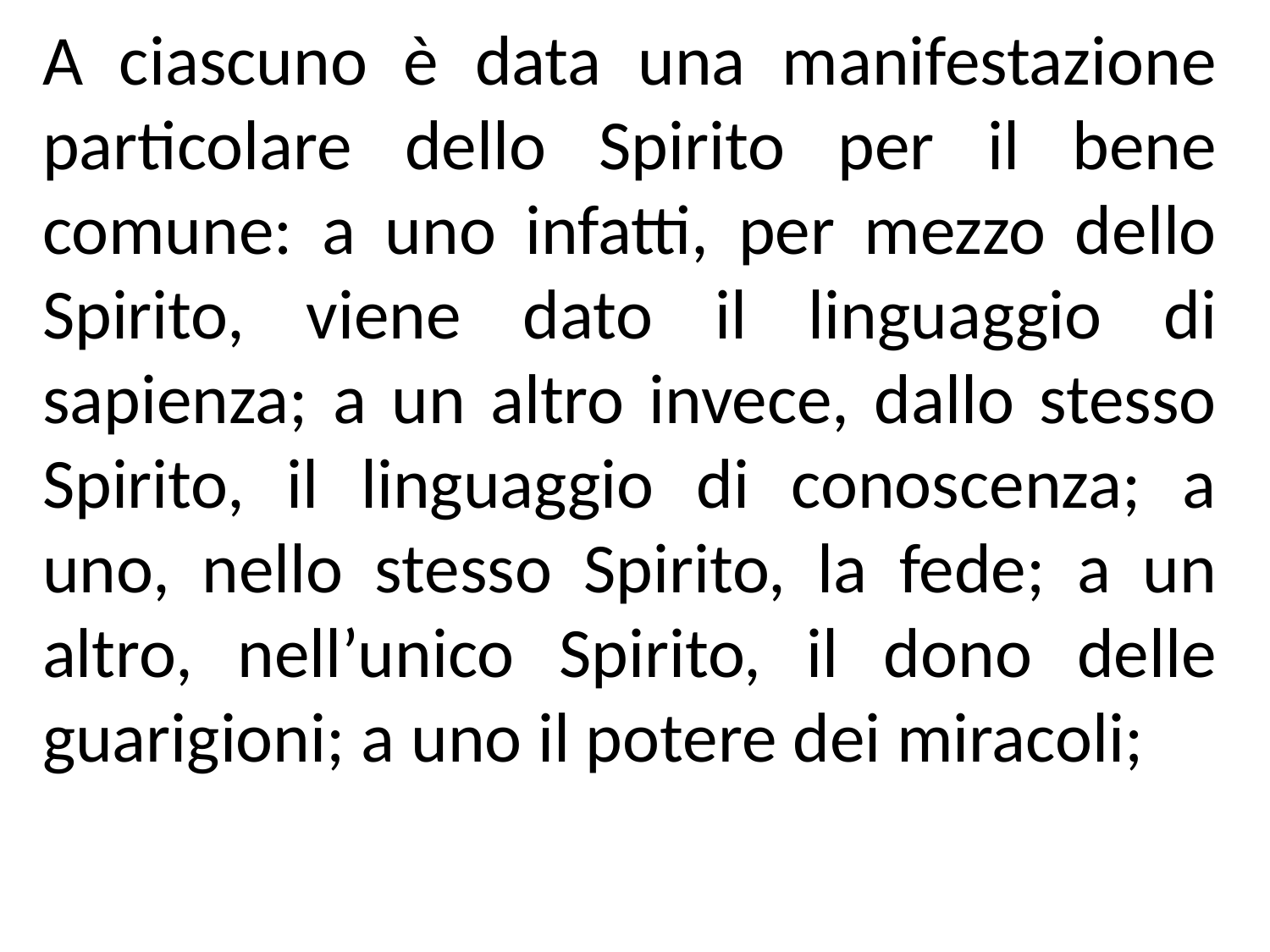

A ciascuno è data una manifestazione particolare dello Spirito per il bene comune: a uno infatti, per mezzo dello Spirito, viene dato il linguaggio di sapienza; a un altro invece, dallo stesso Spirito, il linguaggio di conoscenza; a uno, nello stesso Spirito, la fede; a un altro, nell’unico Spirito, il dono delle guarigioni; a uno il potere dei miracoli;